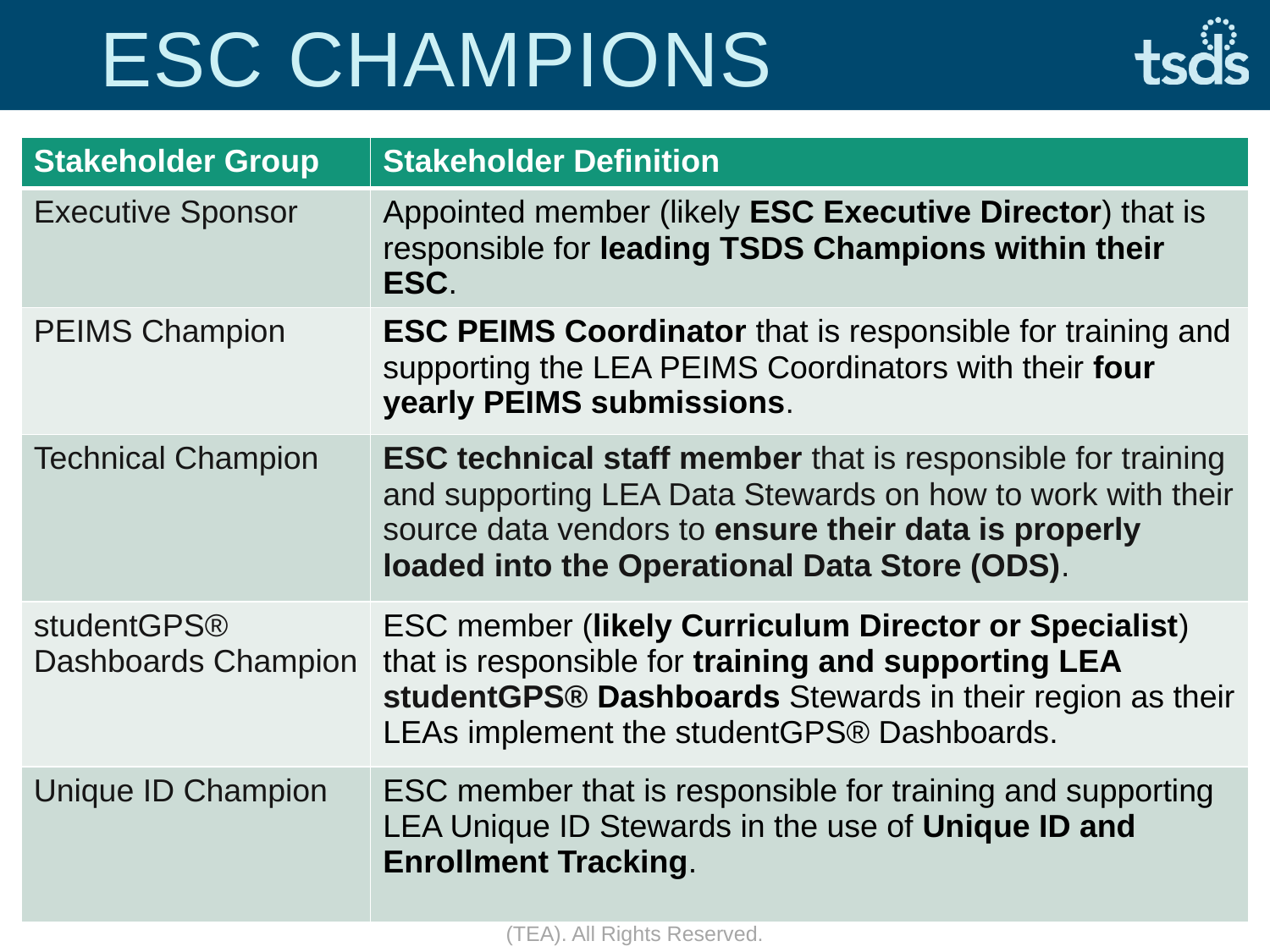

# ESC Champions
| Stakeholder Group | Stakeholder Definition |
| --- | --- |
| Executive Sponsor | Appointed member (likely ESC Executive Director) that is responsible for leading TSDS Champions within their ESC. |
| PEIMS Champion | ESC PEIMS Coordinator that is responsible for training and supporting the LEA PEIMS Coordinators with their four yearly PEIMS submissions. |
| Technical Champion | ESC technical staff member that is responsible for training and supporting LEA Data Stewards on how to work with their source data vendors to ensure their data is properly loaded into the Operational Data Store (ODS). |
| studentGPS® Dashboards Champion | ESC member (likely Curriculum Director or Specialist) that is responsible for training and supporting LEA studentGPS® Dashboards Stewards in their region as their LEAs implement the studentGPS® Dashboards. |
| Unique ID Champion | ESC member that is responsible for training and supporting LEA Unique ID Stewards in the use of Unique ID and Enrollment Tracking. |
8